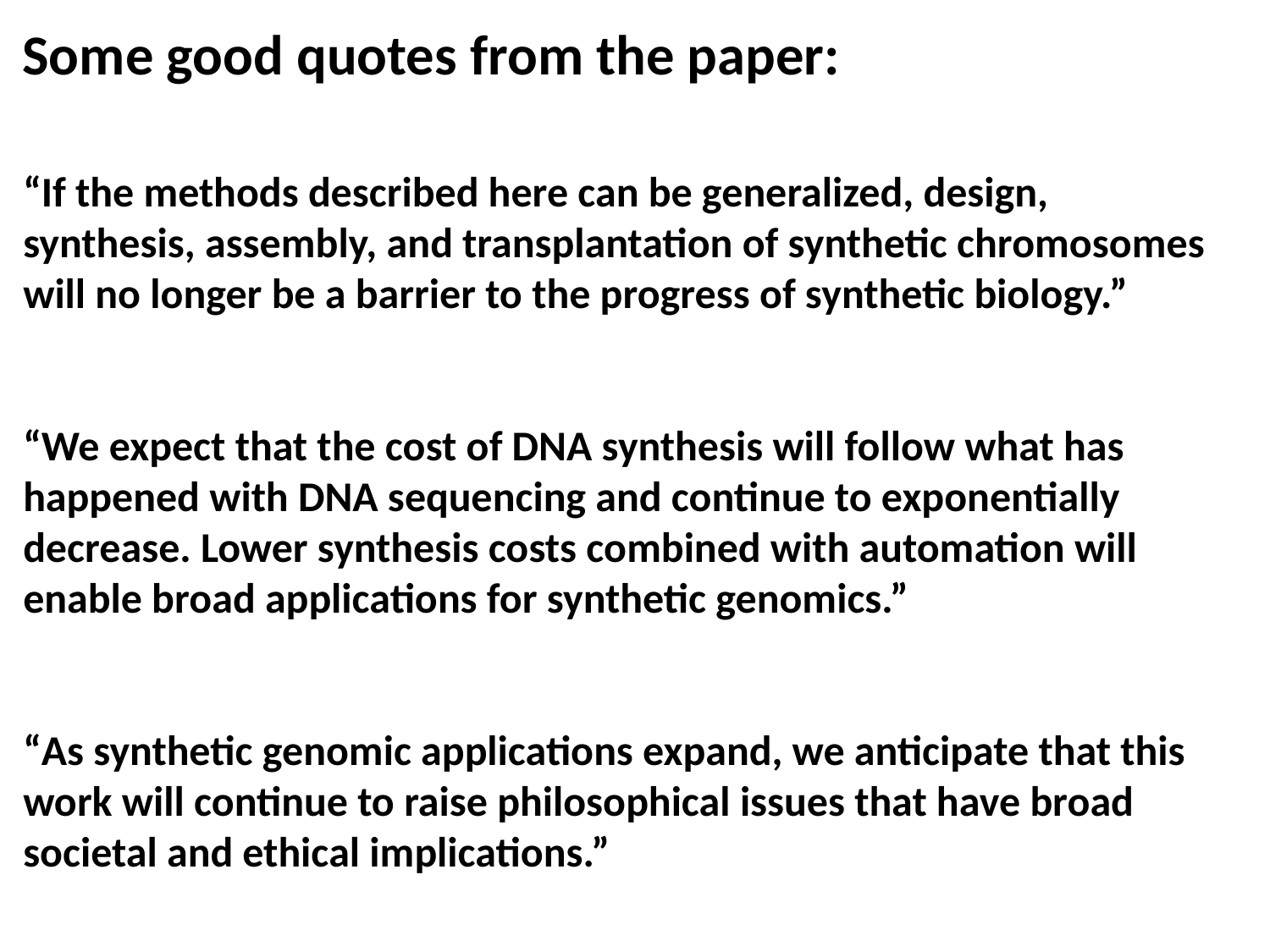

Some good quotes from the paper:
“If the methods described here can be generalized, design, synthesis, assembly, and transplantation of synthetic chromosomes will no longer be a barrier to the progress of synthetic biology.”

“We expect that the cost of DNA synthesis will follow what has happened with DNA sequencing and continue to exponentially decrease. Lower synthesis costs combined with automation will enable broad applications for synthetic genomics.”

“As synthetic genomic applications expand, we anticipate that this work will continue to raise philosophical issues that have broad societal and ethical implications.”